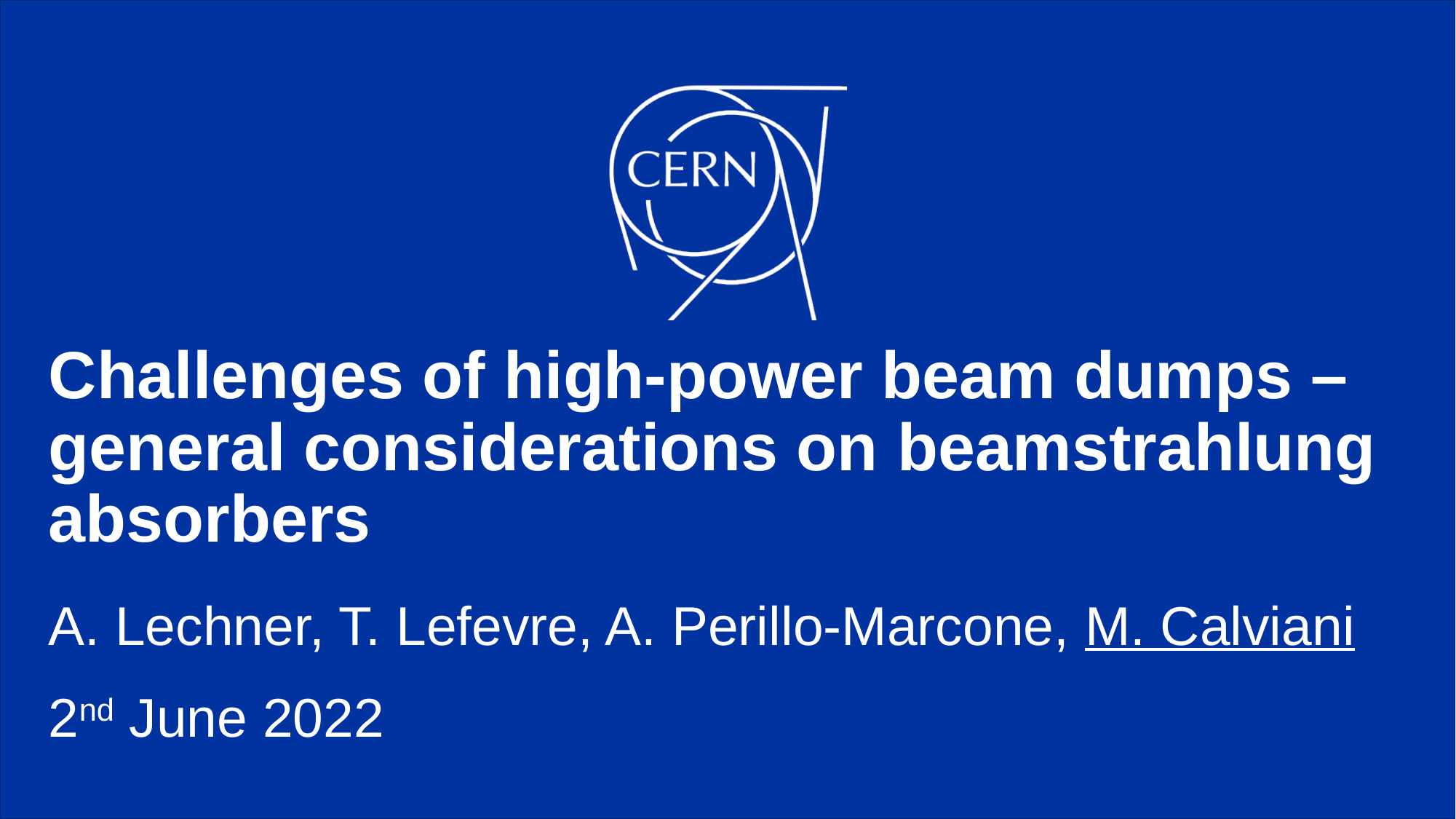

# Challenges of high-power beam dumps – general considerations on beamstrahlung absorbers
A. Lechner, T. Lefevre, A. Perillo-Marcone, M. Calviani
2nd June 2022